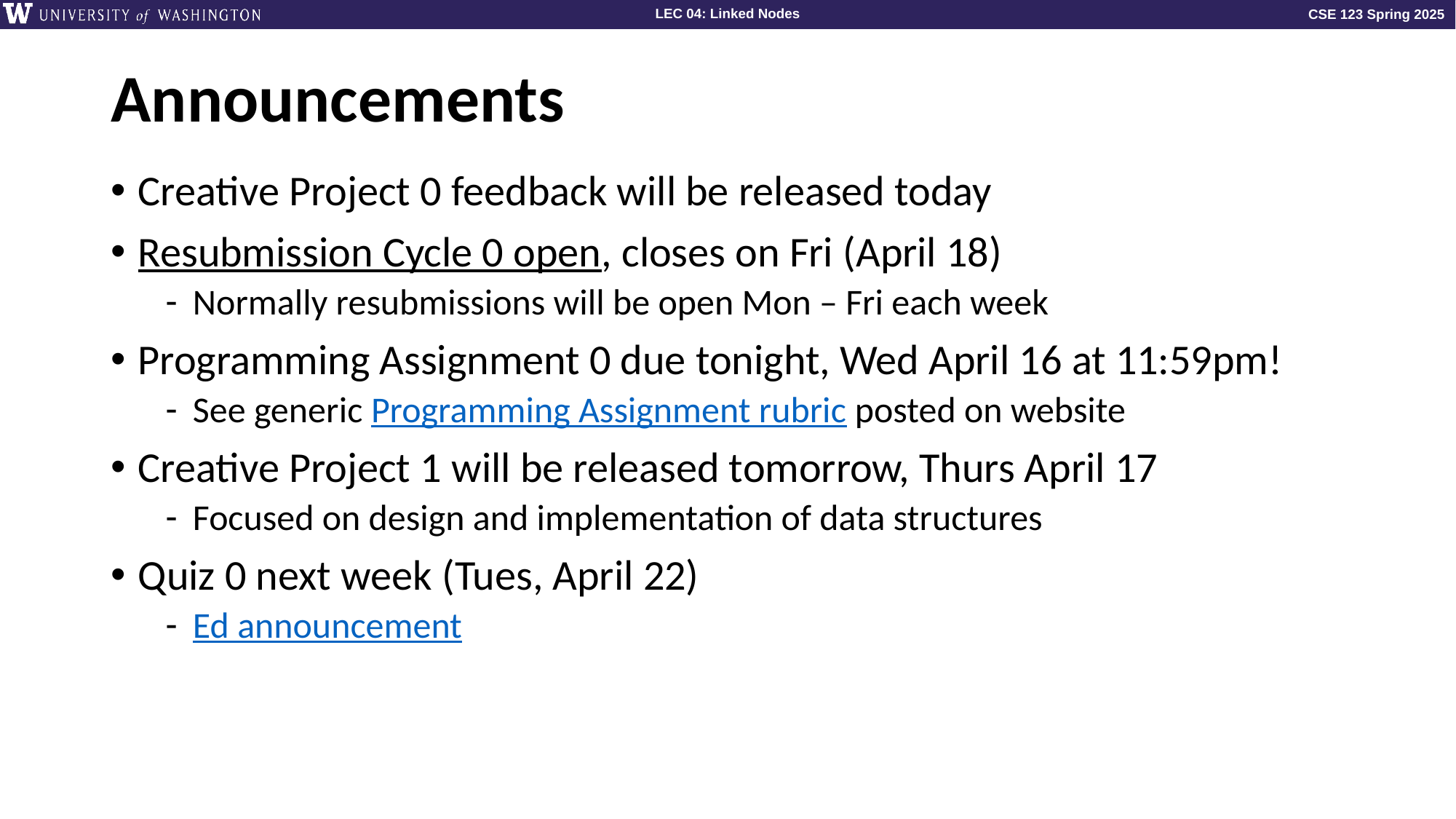

# Announcements
Creative Project 0 feedback will be released today
Resubmission Cycle 0 open, closes on Fri (April 18)
Normally resubmissions will be open Mon – Fri each week
Programming Assignment 0 due tonight, Wed April 16 at 11:59pm!
See generic Programming Assignment rubric posted on website
Creative Project 1 will be released tomorrow, Thurs April 17
Focused on design and implementation of data structures
Quiz 0 next week (Tues, April 22)
Ed announcement